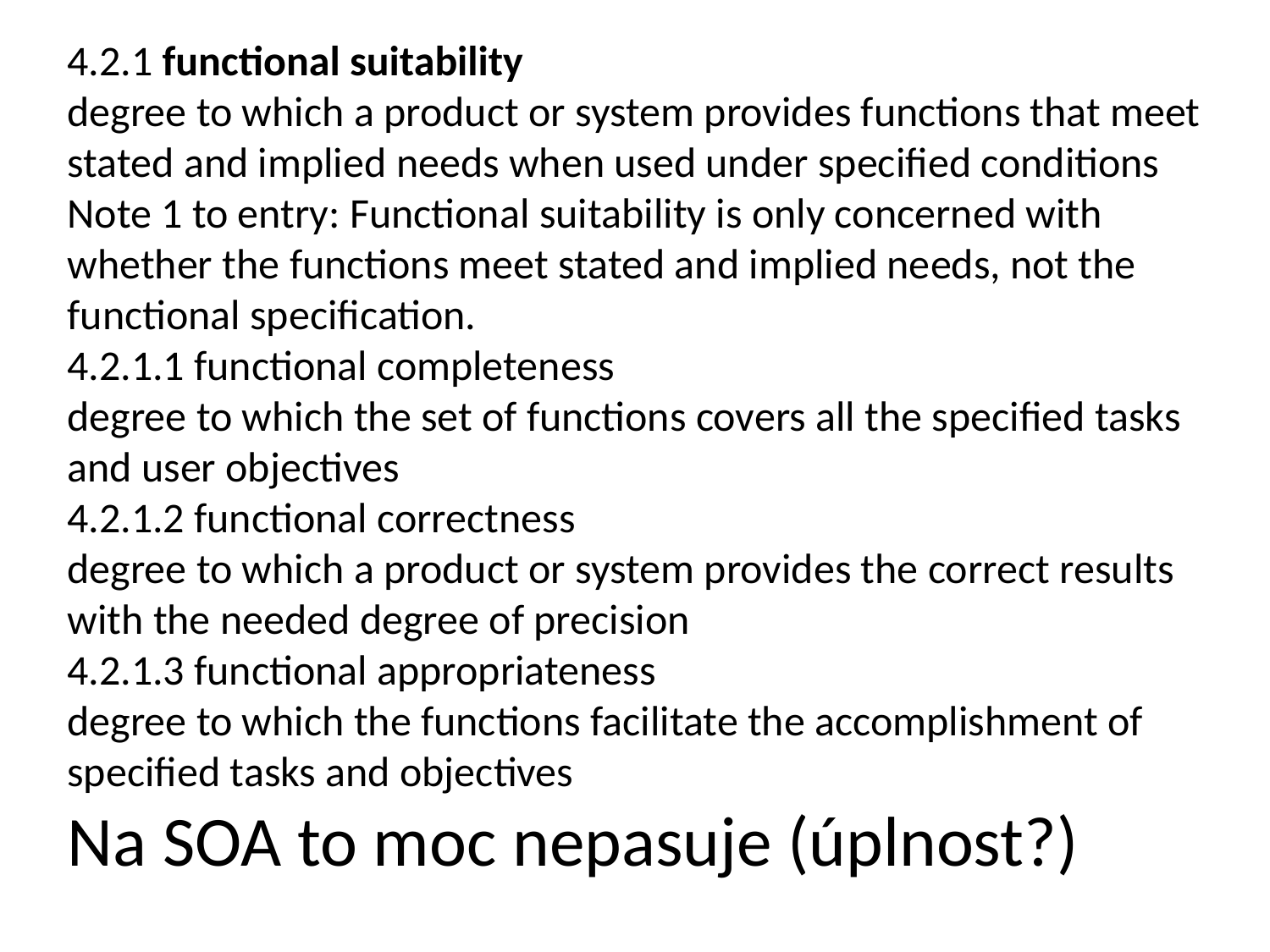

4.2.1 functional suitability
degree to which a product or system provides functions that meet stated and implied needs when used under specified conditions
Note 1 to entry: Functional suitability is only concerned with whether the functions meet stated and implied needs, not the functional specification.
4.2.1.1 functional completeness
degree to which the set of functions covers all the specified tasks and user objectives
4.2.1.2 functional correctness
degree to which a product or system provides the correct results with the needed degree of precision
4.2.1.3 functional appropriateness
degree to which the functions facilitate the accomplishment of specified tasks and objectives
Na SOA to moc nepasuje (úplnost?)